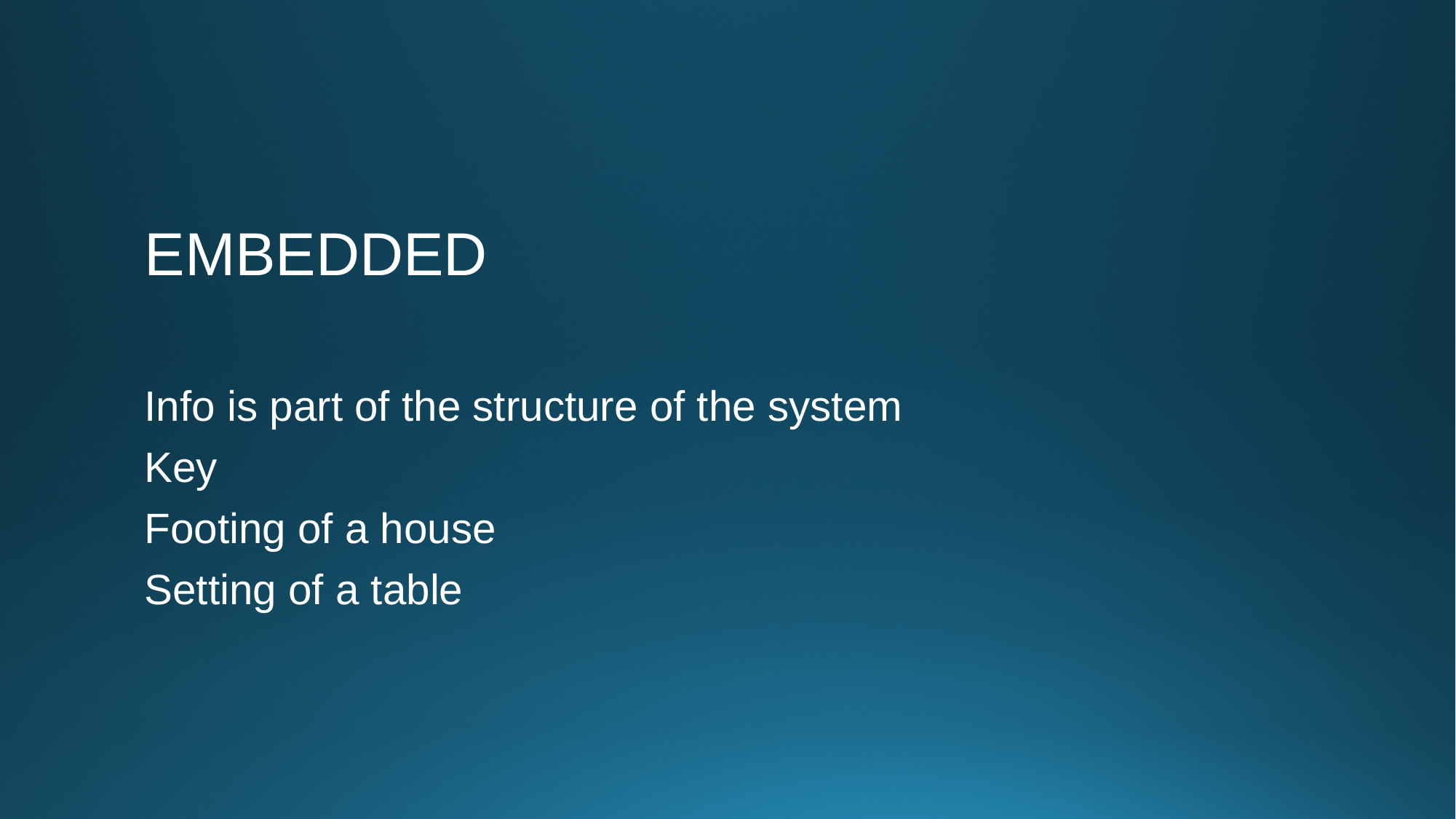

#
EMBEDDED

Info is part of the structure of the system
Key
Footing of a house
Setting of a table